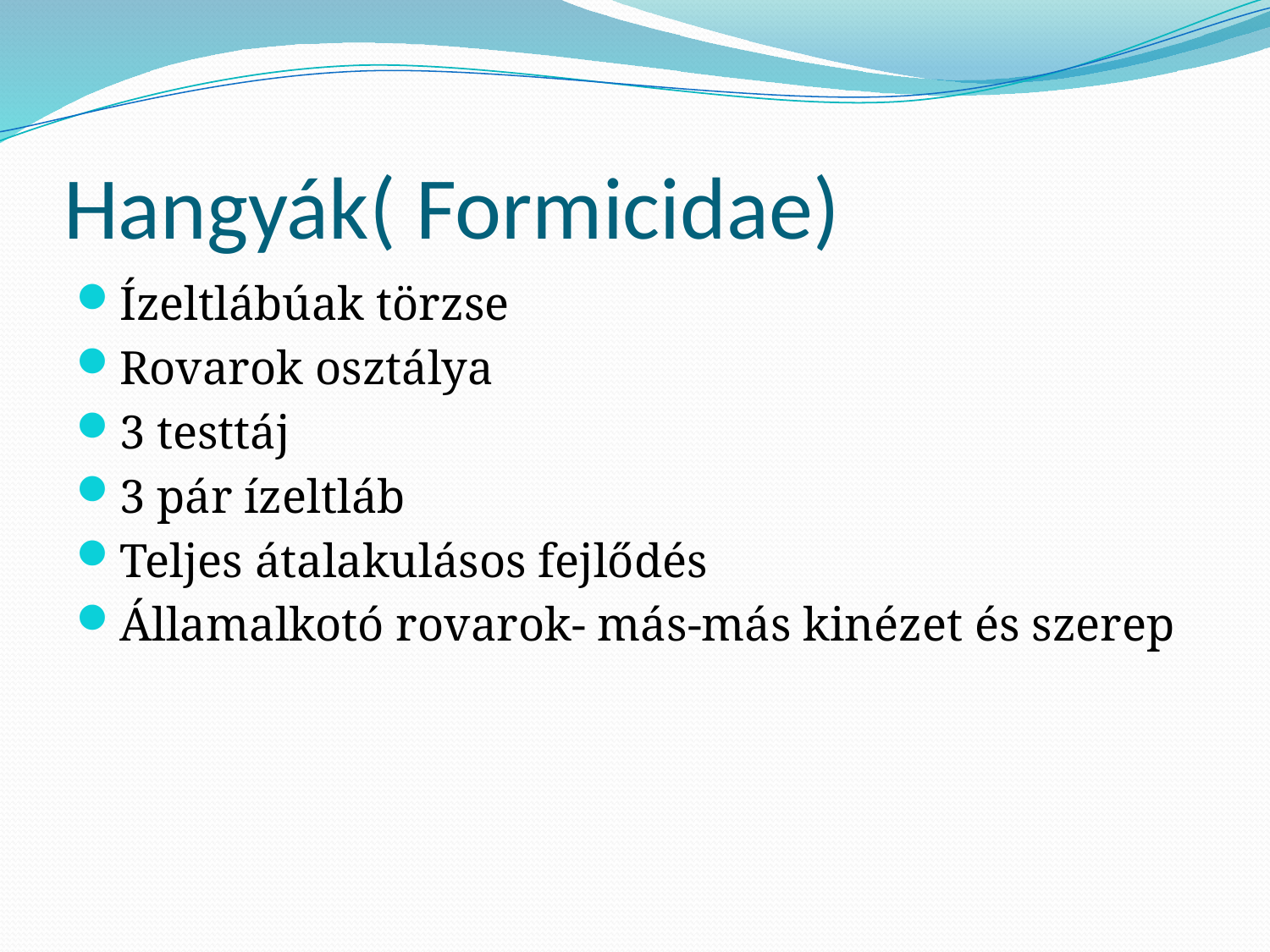

# Hangyák( Formicidae)
Ízeltlábúak törzse
Rovarok osztálya
3 testtáj
3 pár ízeltláb
Teljes átalakulásos fejlődés
Államalkotó rovarok- más-más kinézet és szerep